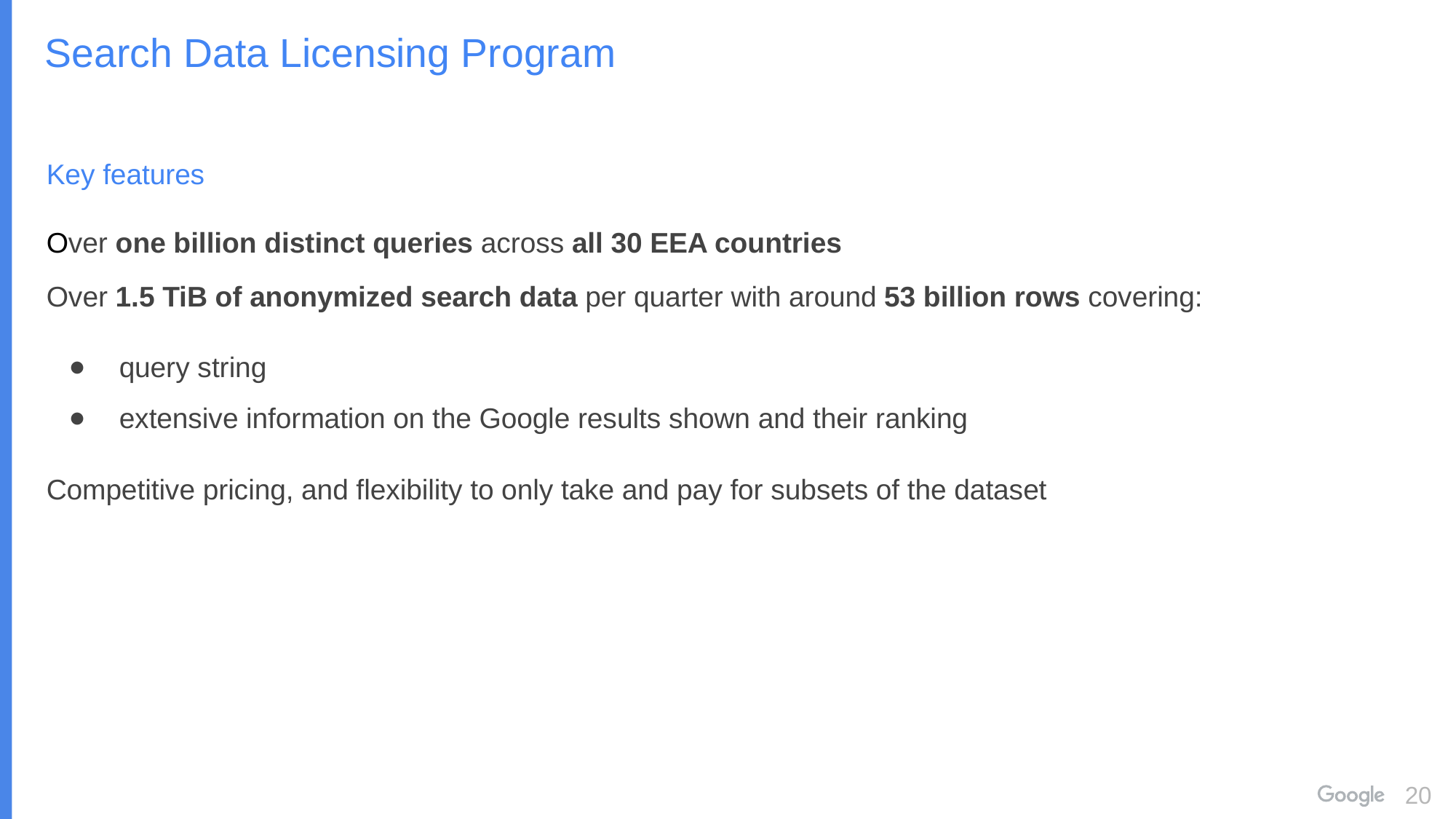

Search Data Licensing Program
Key features

Over one billion distinct queries across all 30 EEA countries
Over 1.5 TiB of anonymized search data per quarter with around 53 billion rows covering:
query string
extensive information on the Google results shown and their ranking
Competitive pricing, and flexibility to only take and pay for subsets of the dataset
20